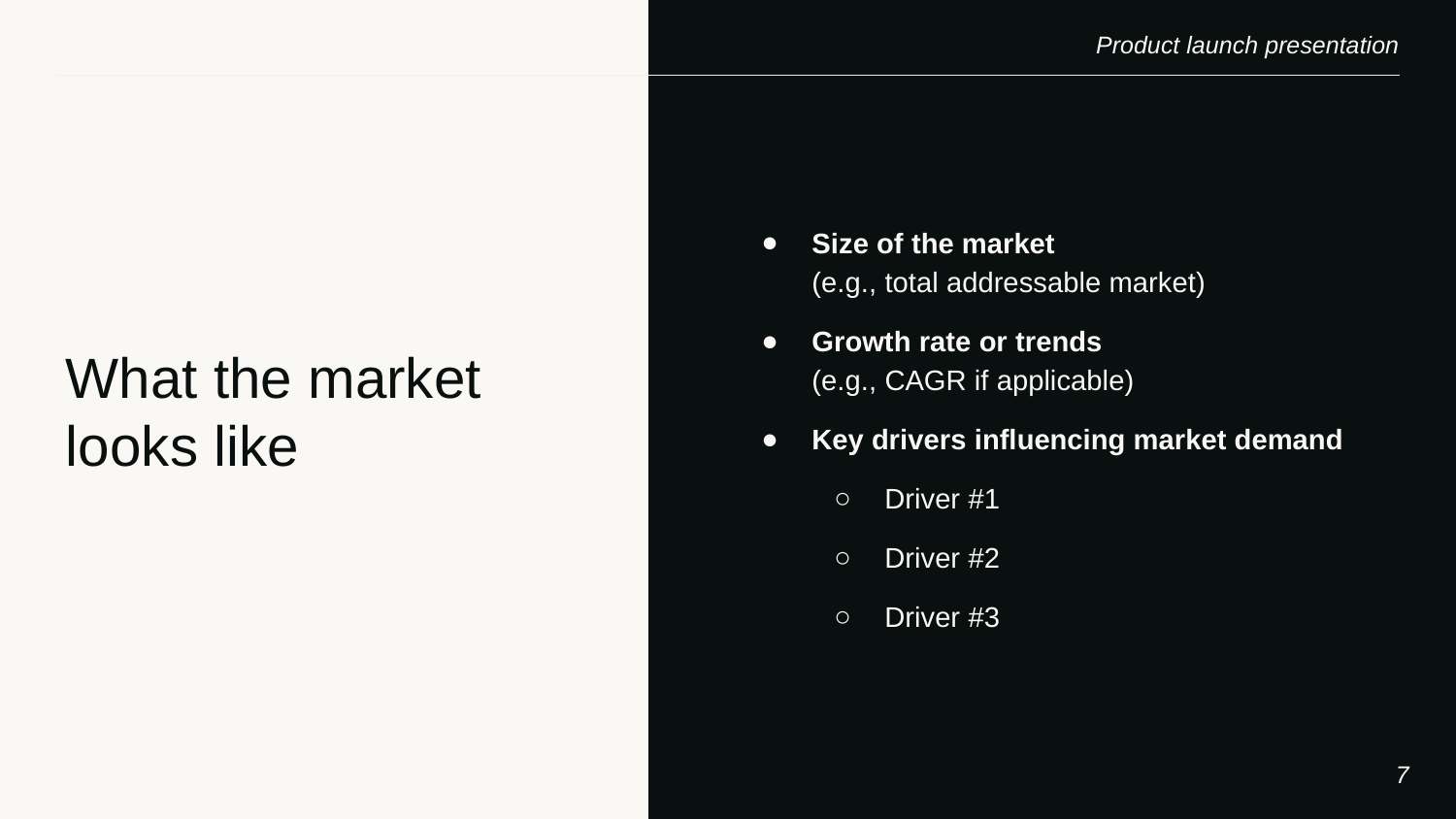

Size of the market
(e.g., total addressable market)
Growth rate or trends
(e.g., CAGR if applicable)
Key drivers influencing market demand
Driver #1
Driver #2
Driver #3
# What the market looks like
7